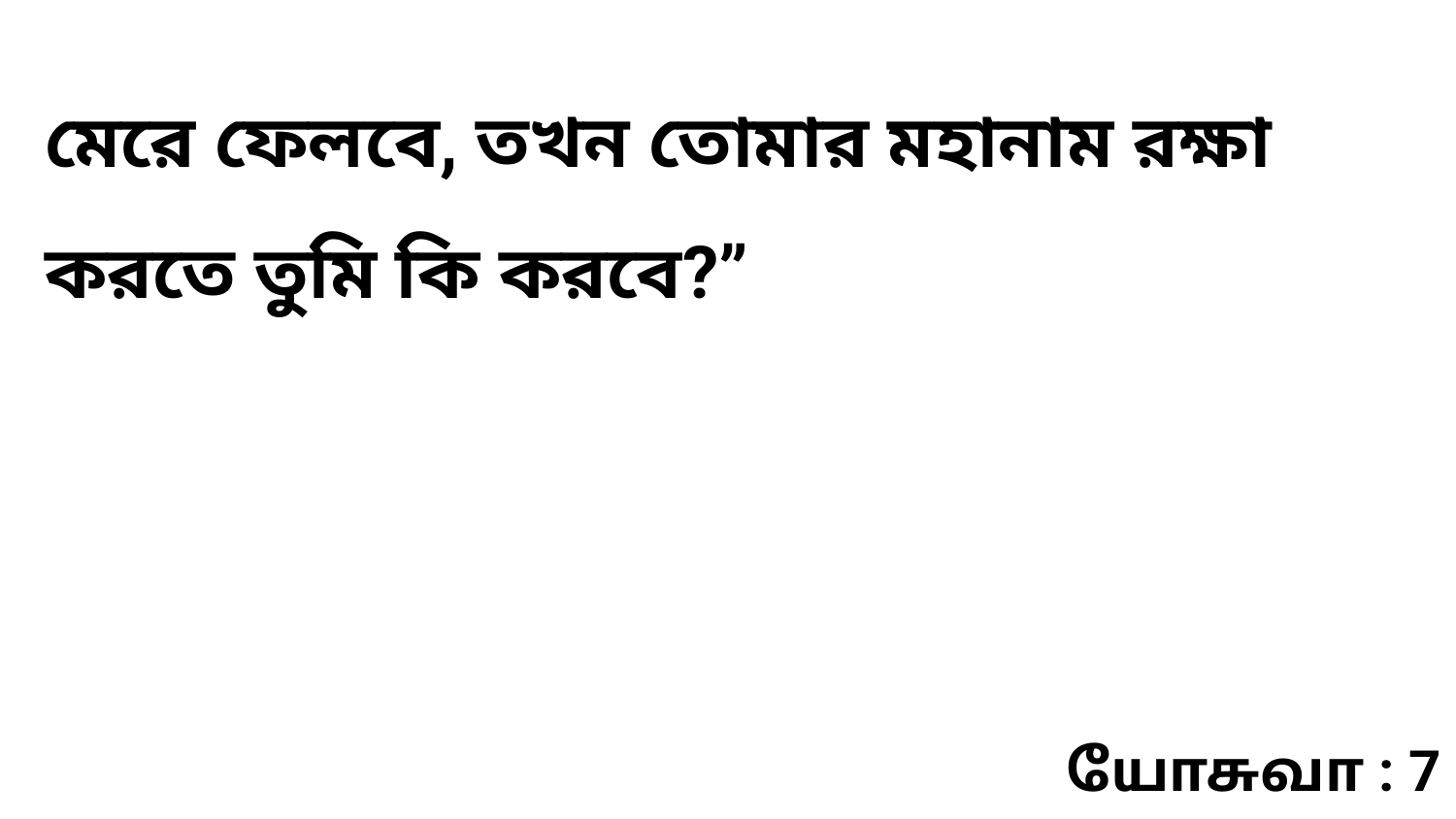

মেরে ফেলবে, তখন তোমার মহানাম রক্ষা করতে তুমি কি করবে?”
யோசுவா : 7